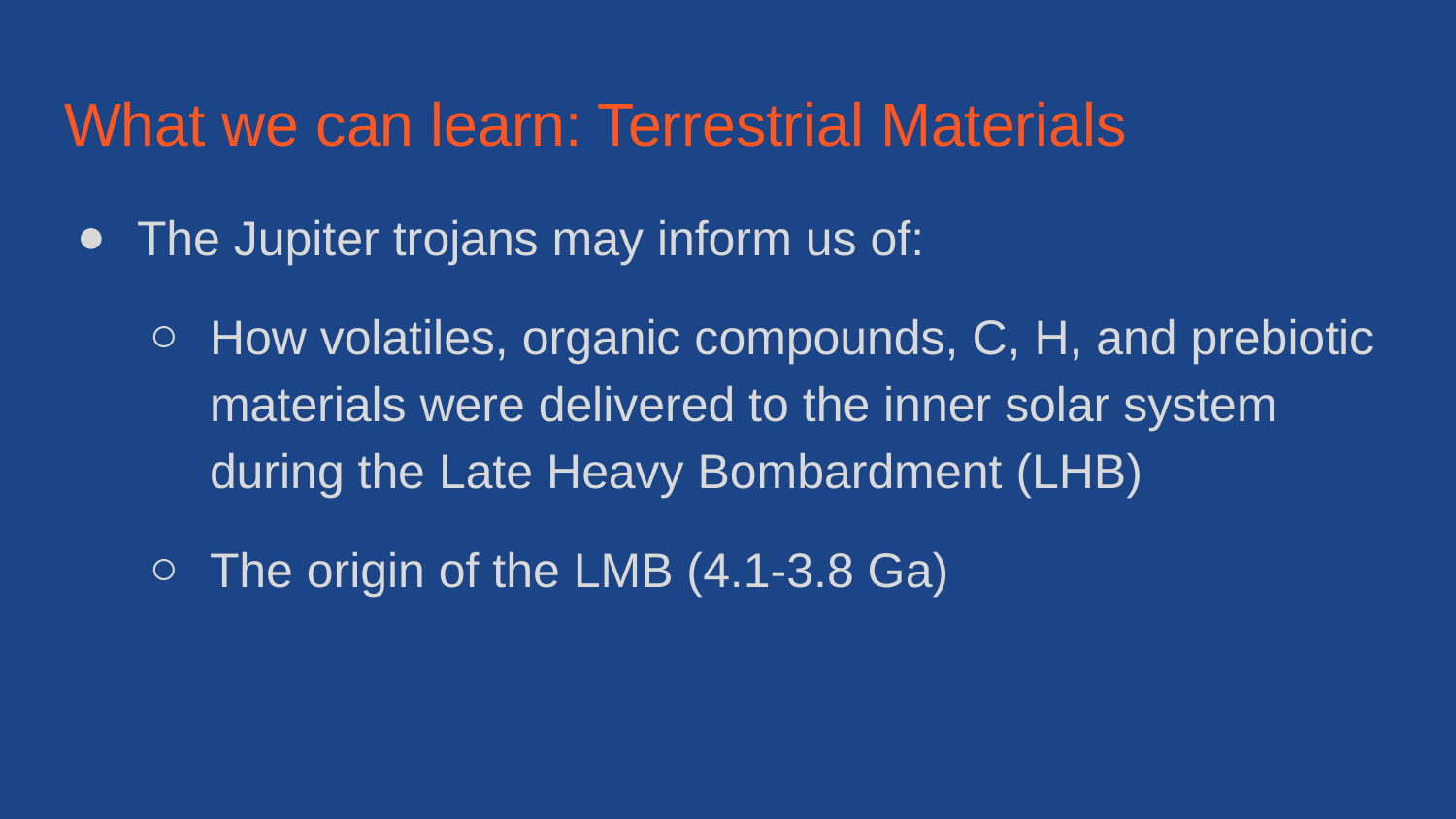

# What we can learn: Terrestrial Materials
The Jupiter trojans may inform us of:
How volatiles, organic compounds, C, H, and prebiotic materials were delivered to the inner solar system during the Late Heavy Bombardment (LHB)
The origin of the LMB (4.1-3.8 Ga)